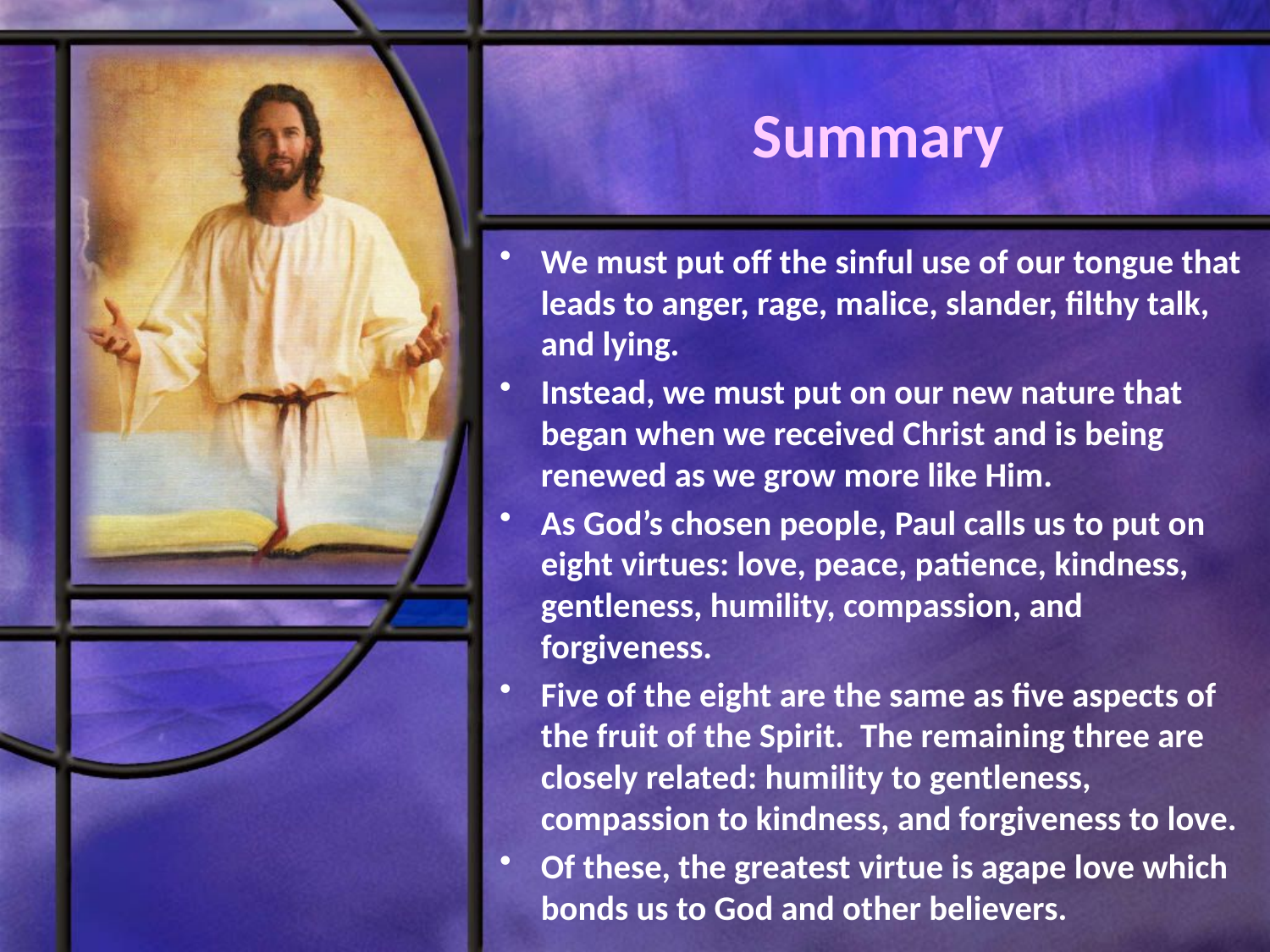

# Summary
We must put off the sinful use of our tongue that leads to anger, rage, malice, slander, filthy talk, and lying.
Instead, we must put on our new nature that began when we received Christ and is being renewed as we grow more like Him.
As God’s chosen people, Paul calls us to put on eight virtues: love, peace, patience, kindness, gentleness, humility, compassion, and forgiveness.
Five of the eight are the same as five aspects of the fruit of the Spirit.  The remaining three are closely related: humility to gentleness, compassion to kindness, and forgiveness to love.
Of these, the greatest virtue is agape love which bonds us to God and other believers.